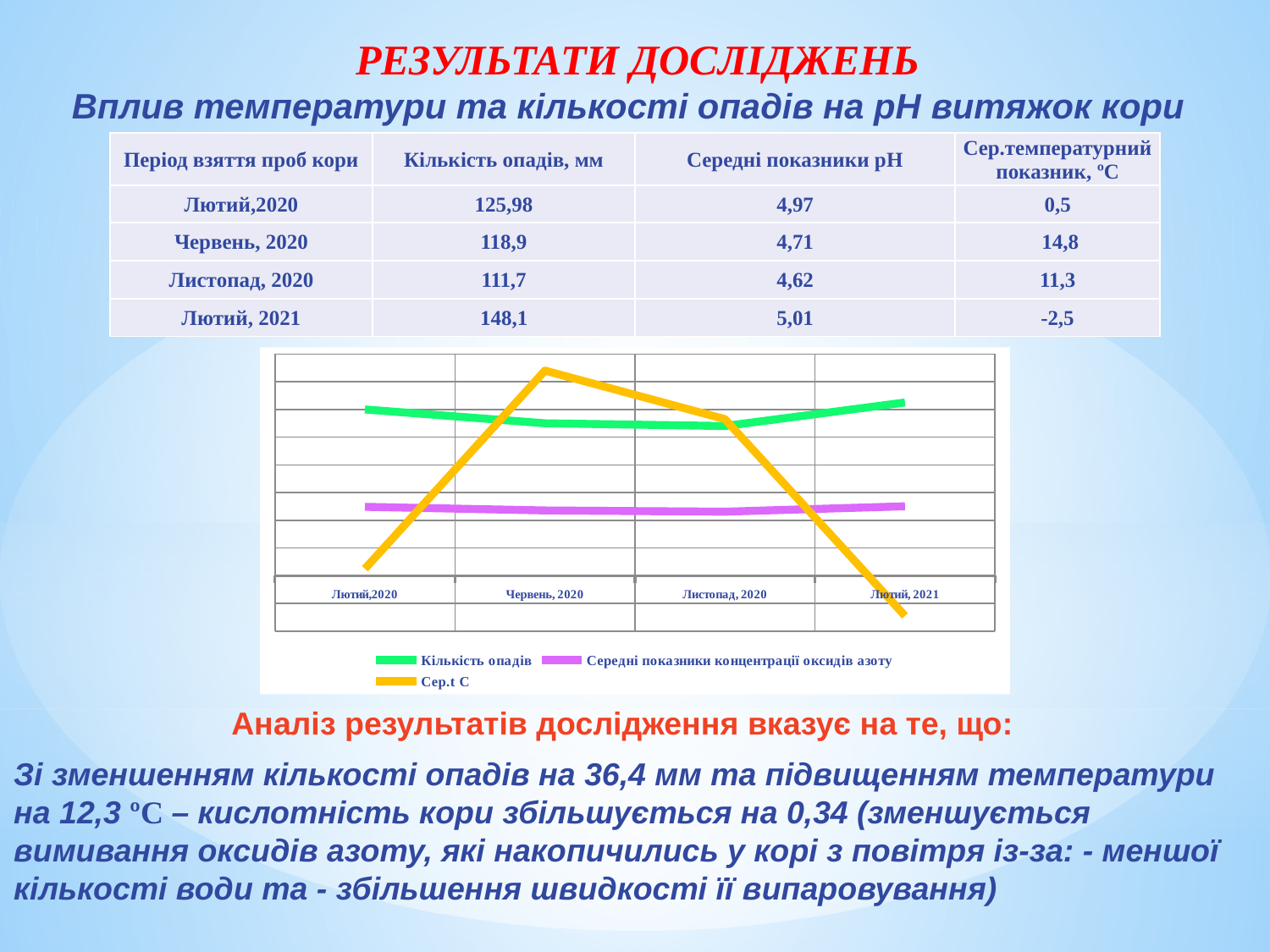

РЕЗУЛЬТАТИ ДОСЛІДЖЕНЬ
Вплив температури та кількості опадів на рН витяжок кори
| Період взяття проб кори | Кількість опадів, мм | Середні показники рН | Сер.температурний показник, ºС |
| --- | --- | --- | --- |
| Лютий,2020 | 125,98 | 4,97 | 0,5 |
| Червень, 2020 | 118,9 | 4,71 | 14,8 |
| Листопад, 2020 | 111,7 | 4,62 | 11,3 |
| Лютий, 2021 | 148,1 | 5,01 | -2,5 |

### Chart

| Category | Кількість опадів | Середні показники концентрації оксидів азоту | Сер.t C |
|---|---|---|---|
| Лютий,2020 | 12.0 | 4.97 | 0.5 |
| Червень, 2020 | 11.0 | 4.71 | 14.8 |
| Листопад, 2020 | 10.8 | 4.62 | 11.3 |
| Лютий, 2021 | 12.5 | 5.01 | -2.9 |
Аналіз результатів дослідження вказує на те, що:
Зі зменшенням кількості опадів на 36,4 мм та підвищенням температури  на 12,3 ºС – кислотність кори збільшується на 0,34 (зменшується вимивання оксидів азоту, які накопичились у корі з повітря із-за: - меншої кількості води та - збільшення швидкості її випаровування)